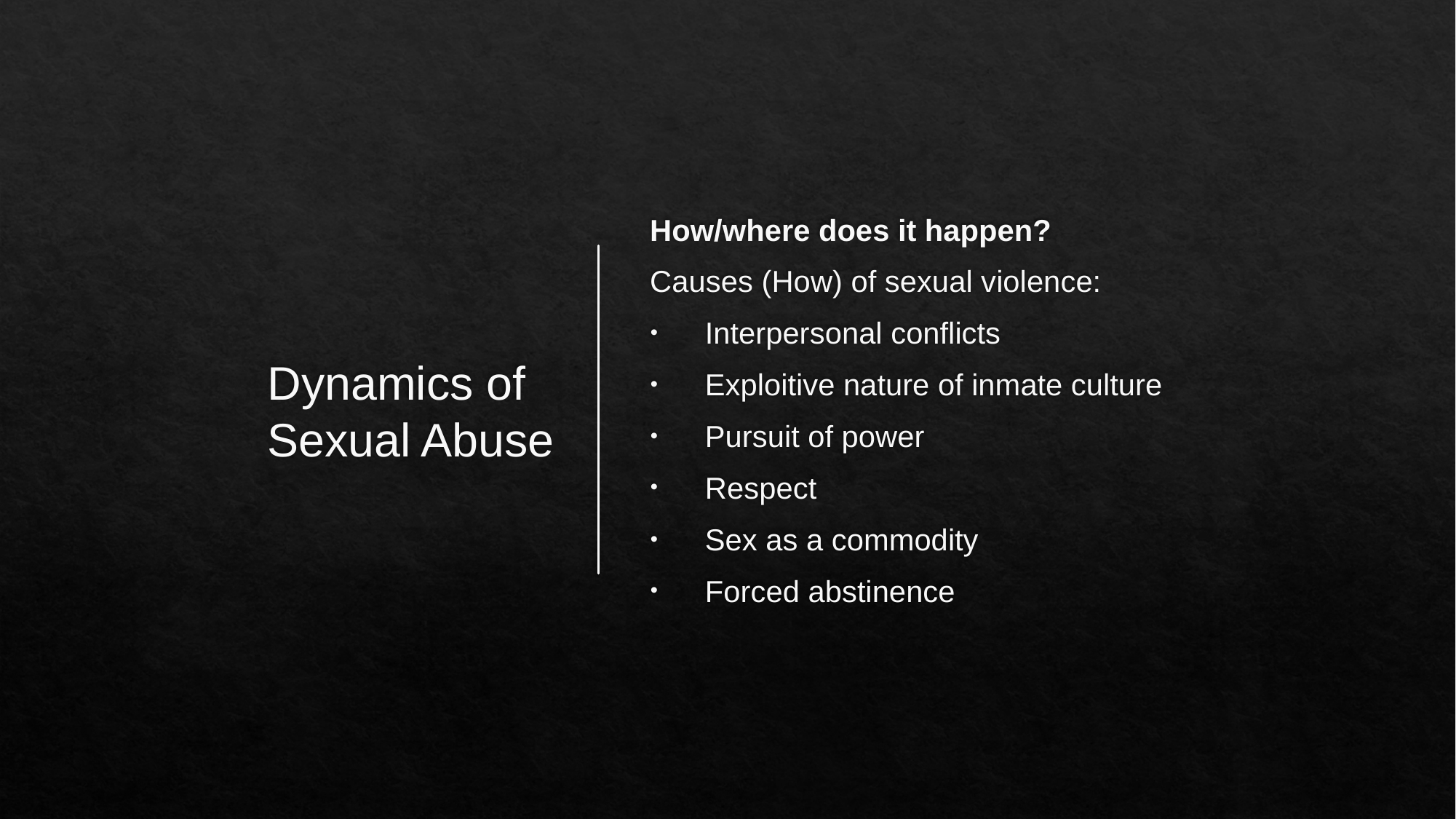

# Dynamics of Sexual Abuse
How/where does it happen?
Causes (How) of sexual violence:
Interpersonal conflicts
Exploitive nature of inmate culture
Pursuit of power
Respect
Sex as a commodity
Forced abstinence